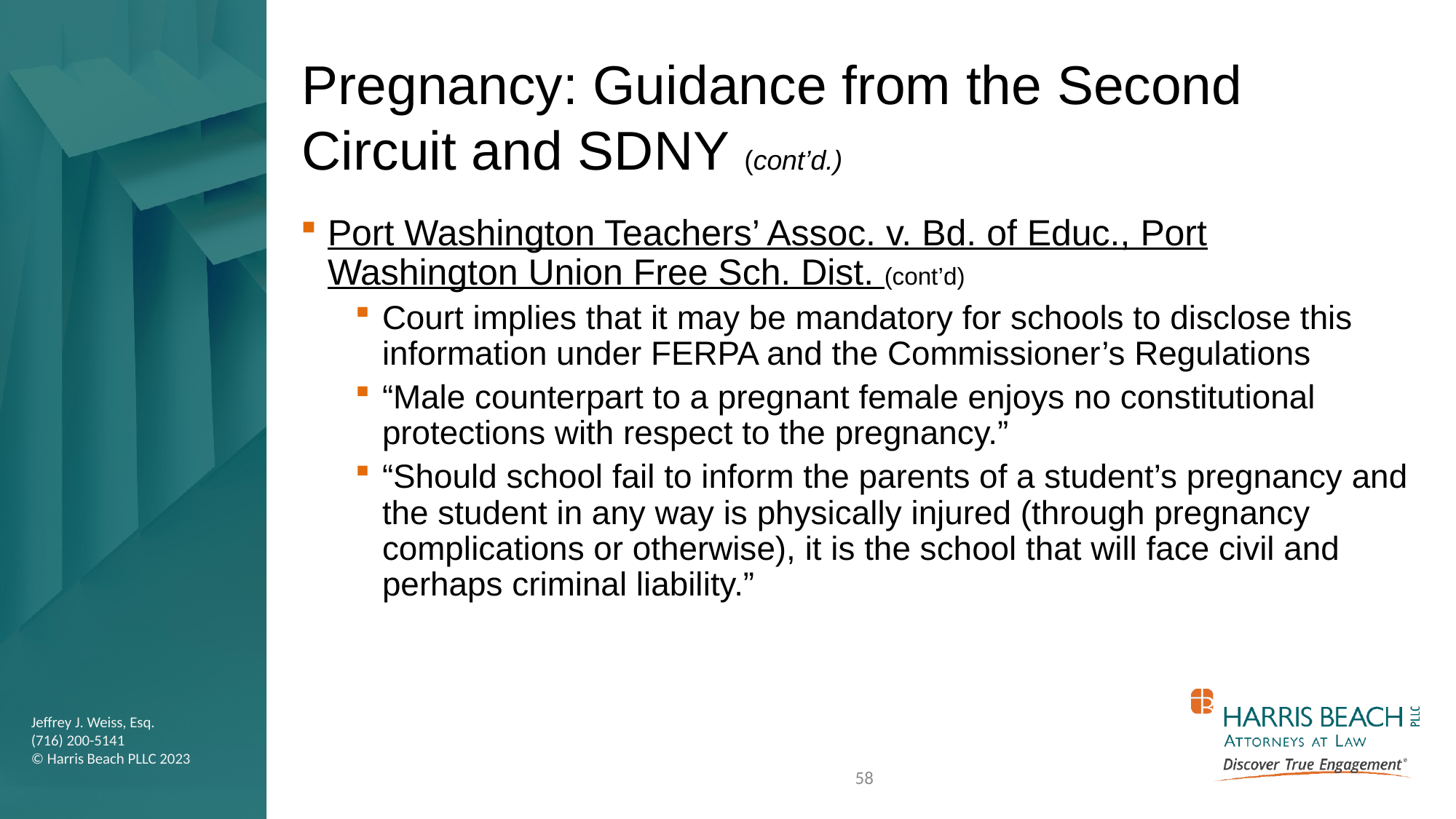

# Pregnancy: Guidance from the Second Circuit and SDNY (cont’d.)
Port Washington Teachers’ Assoc. v. Bd. of Educ., Port Washington Union Free Sch. Dist. (cont’d)
Court implies that it may be mandatory for schools to disclose this information under FERPA and the Commissioner’s Regulations
“Male counterpart to a pregnant female enjoys no constitutional protections with respect to the pregnancy.”
“Should school fail to inform the parents of a student’s pregnancy and the student in any way is physically injured (through pregnancy complications or otherwise), it is the school that will face civil and perhaps criminal liability.”
58